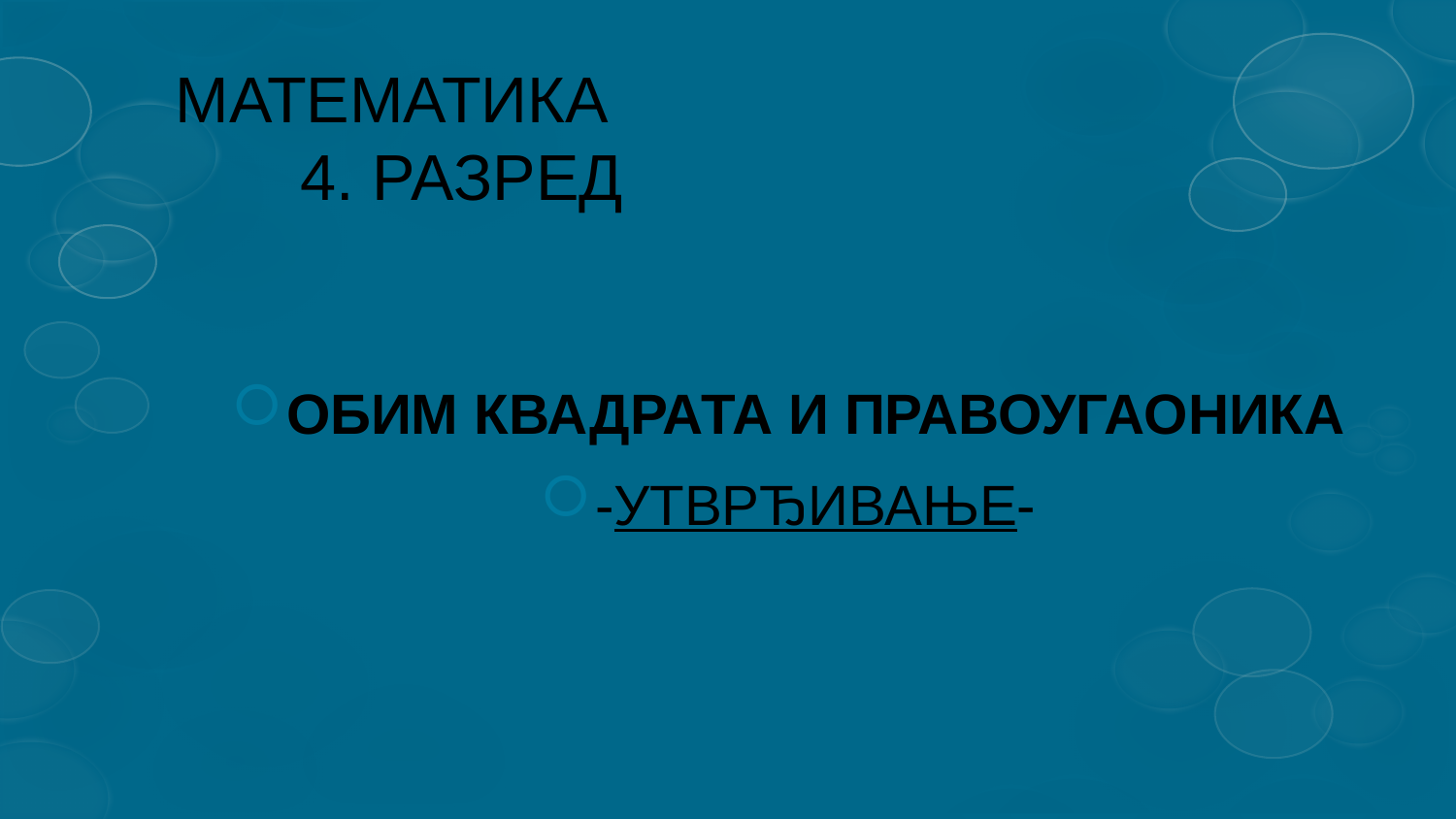

# МАТЕМАТИКА 4. РАЗРЕД
ОБИМ КВАДРАТА И ПРАВОУГАОНИКА
-УТВРЂИВАЊЕ-